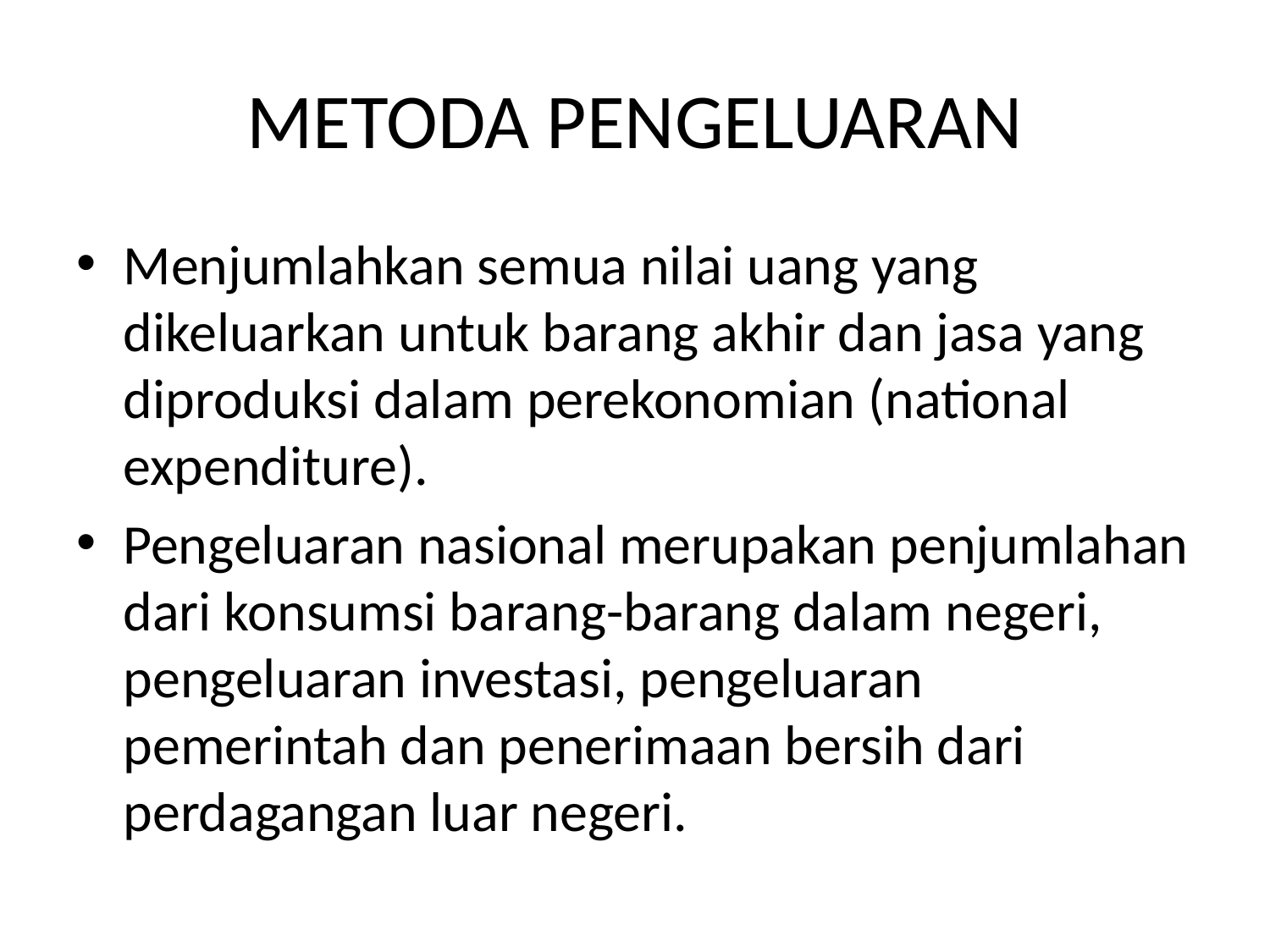

# METODA PENGELUARAN
Menjumlahkan semua nilai uang yang dikeluarkan untuk barang akhir dan jasa yang diproduksi dalam perekonomian (national expenditure).
Pengeluaran nasional merupakan penjumlahan dari konsumsi barang-barang dalam negeri, pengeluaran investasi, pengeluaran pemerintah dan penerimaan bersih dari perdagangan luar negeri.